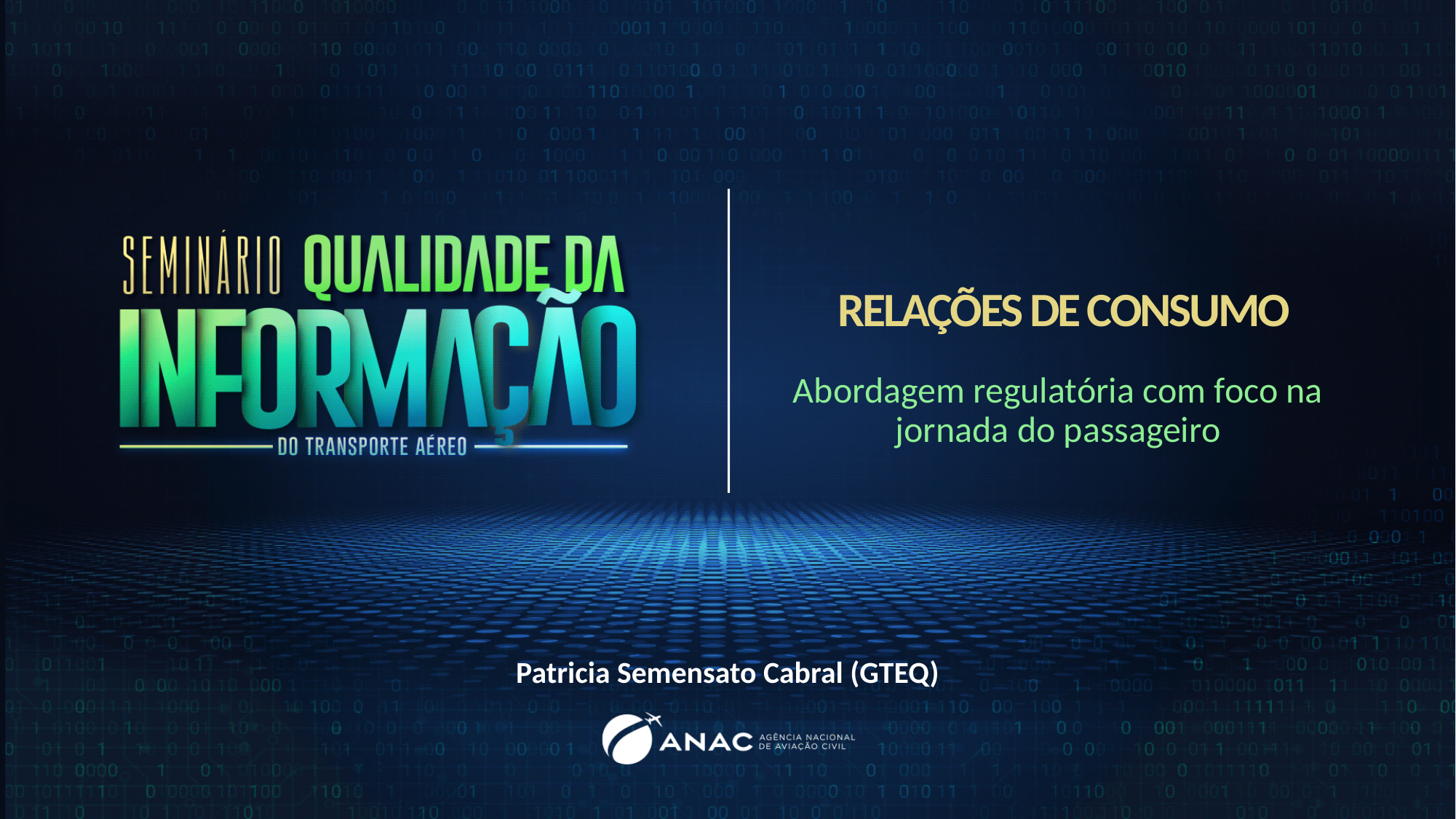

# Relações de consumo
Abordagem regulatória com foco na jornada do passageiro
Patricia Semensato Cabral (GTEQ)